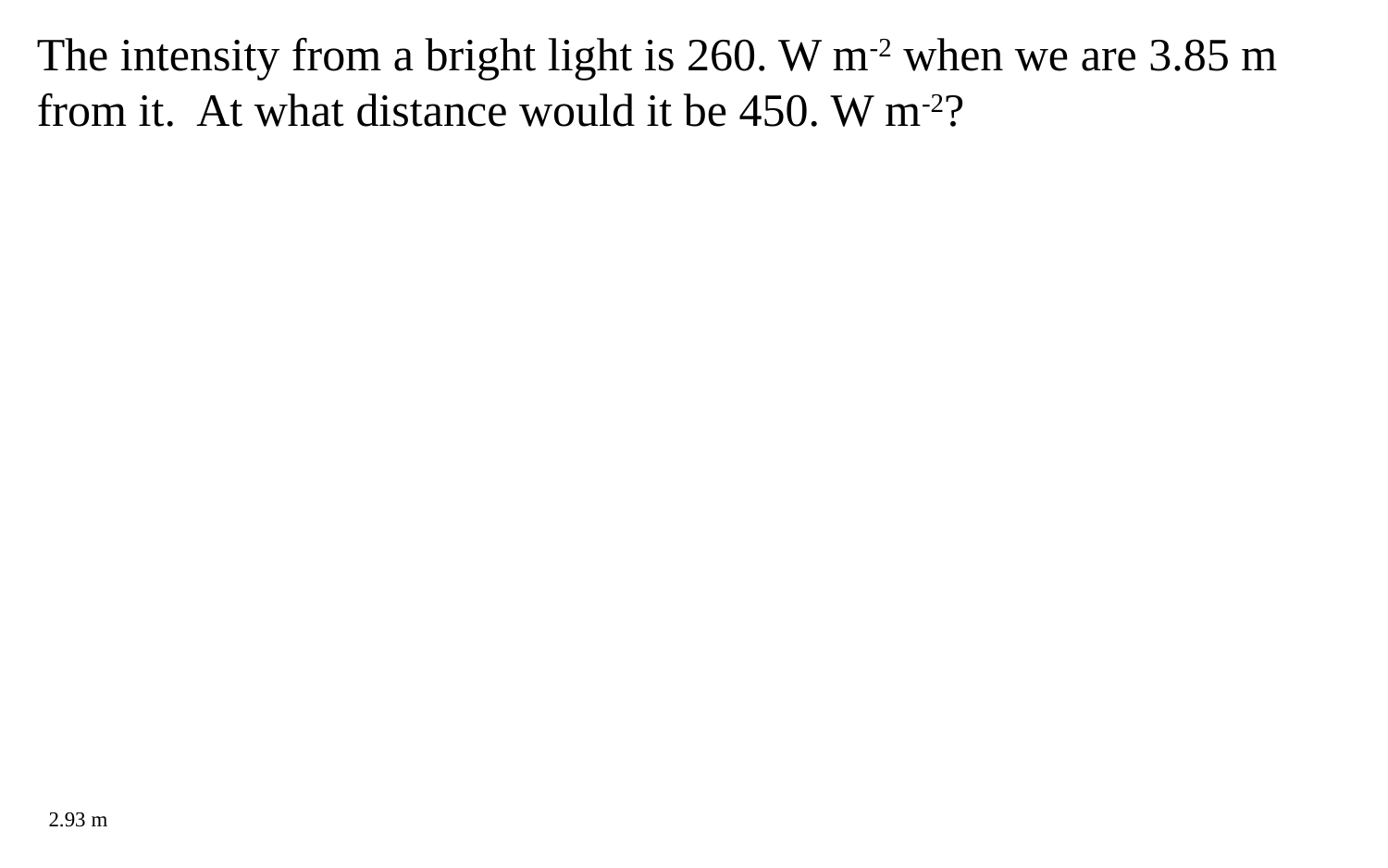

The intensity from a bright light is 260. W m-2 when we are 3.85 m from it.  At what distance would it be 450. W m-2?
2.93 m